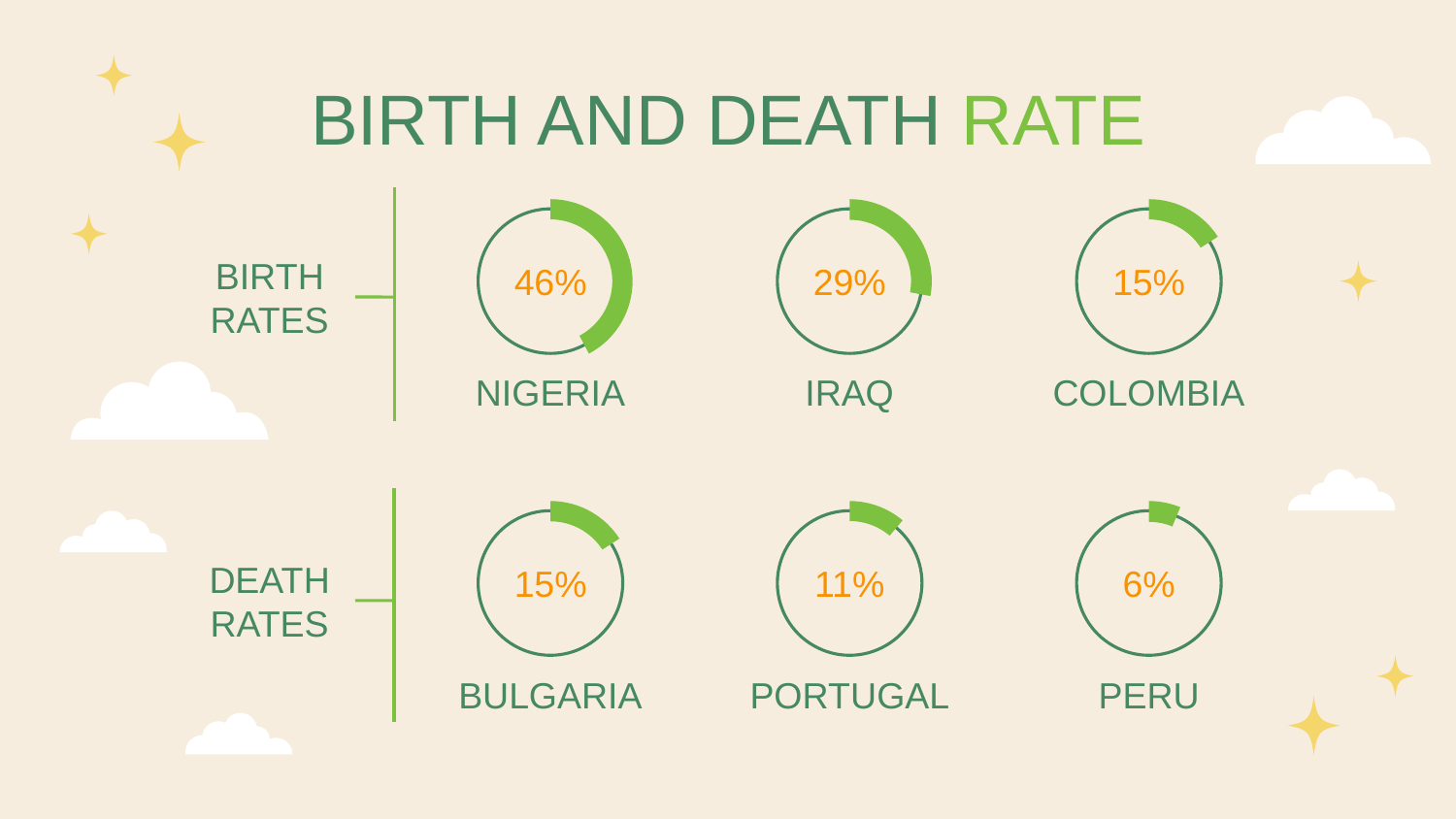

# BIRTH AND DEATH RATE

BIRTH RATES
46%
29%
15%

NIGERIA
IRAQ
COLOMBIA

15%
11%
6%
DEATH RATES
BULGARIA
PORTUGAL
PERU